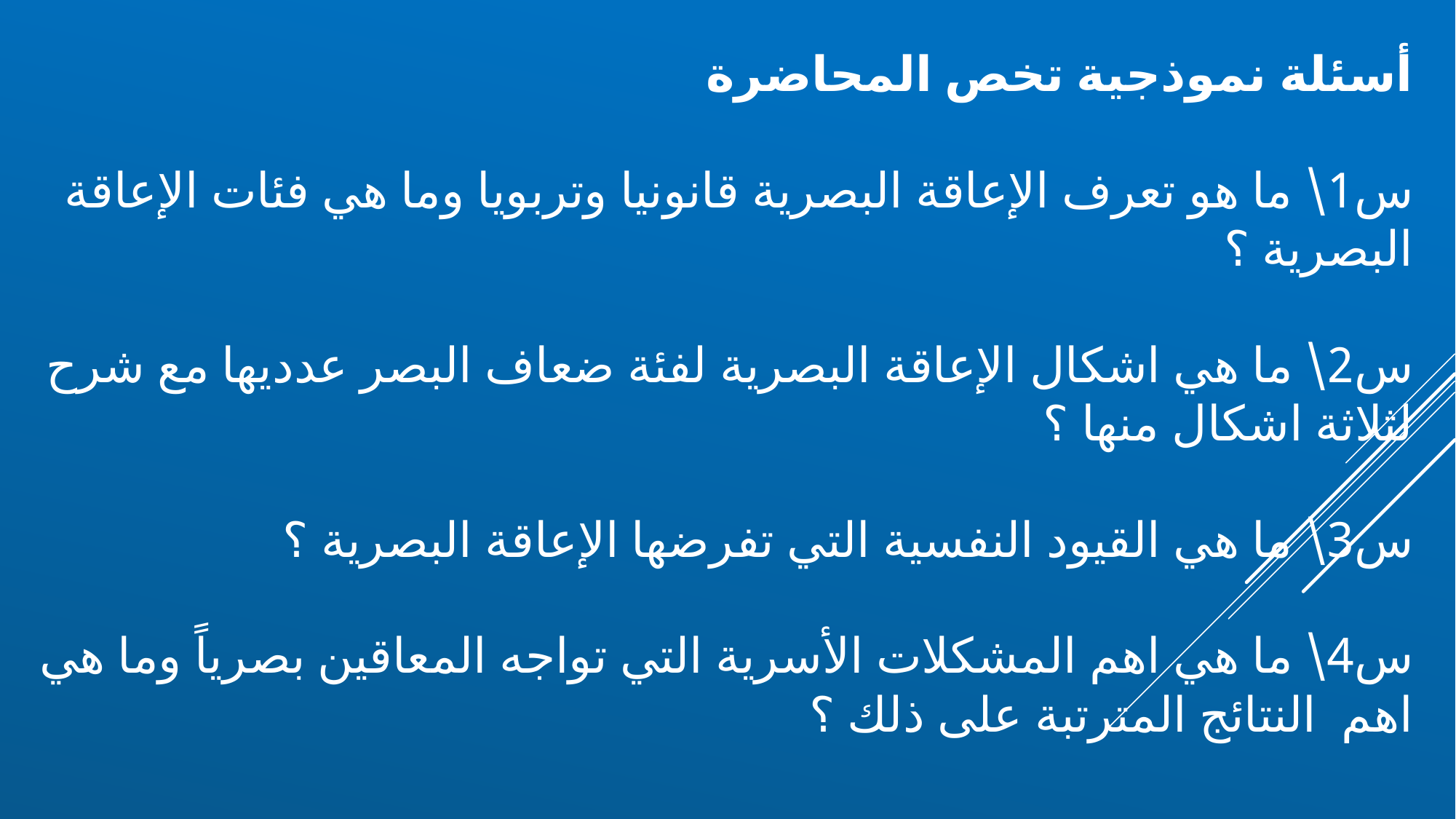

أسئلة نموذجية تخص المحاضرة

س1\ ما هو تعرف الإعاقة البصرية قانونيا وتربويا وما هي فئات الإعاقة البصرية ؟

س2\ ما هي اشكال الإعاقة البصرية لفئة ضعاف البصر عدديها مع شرح لثلاثة اشكال منها ؟

س3\ ما هي القيود النفسية التي تفرضها الإعاقة البصرية ؟

س4\ ما هي اهم المشكلات الأسرية التي تواجه المعاقين بصرياً وما هي اهم  النتائج المترتبة على ذلك ؟